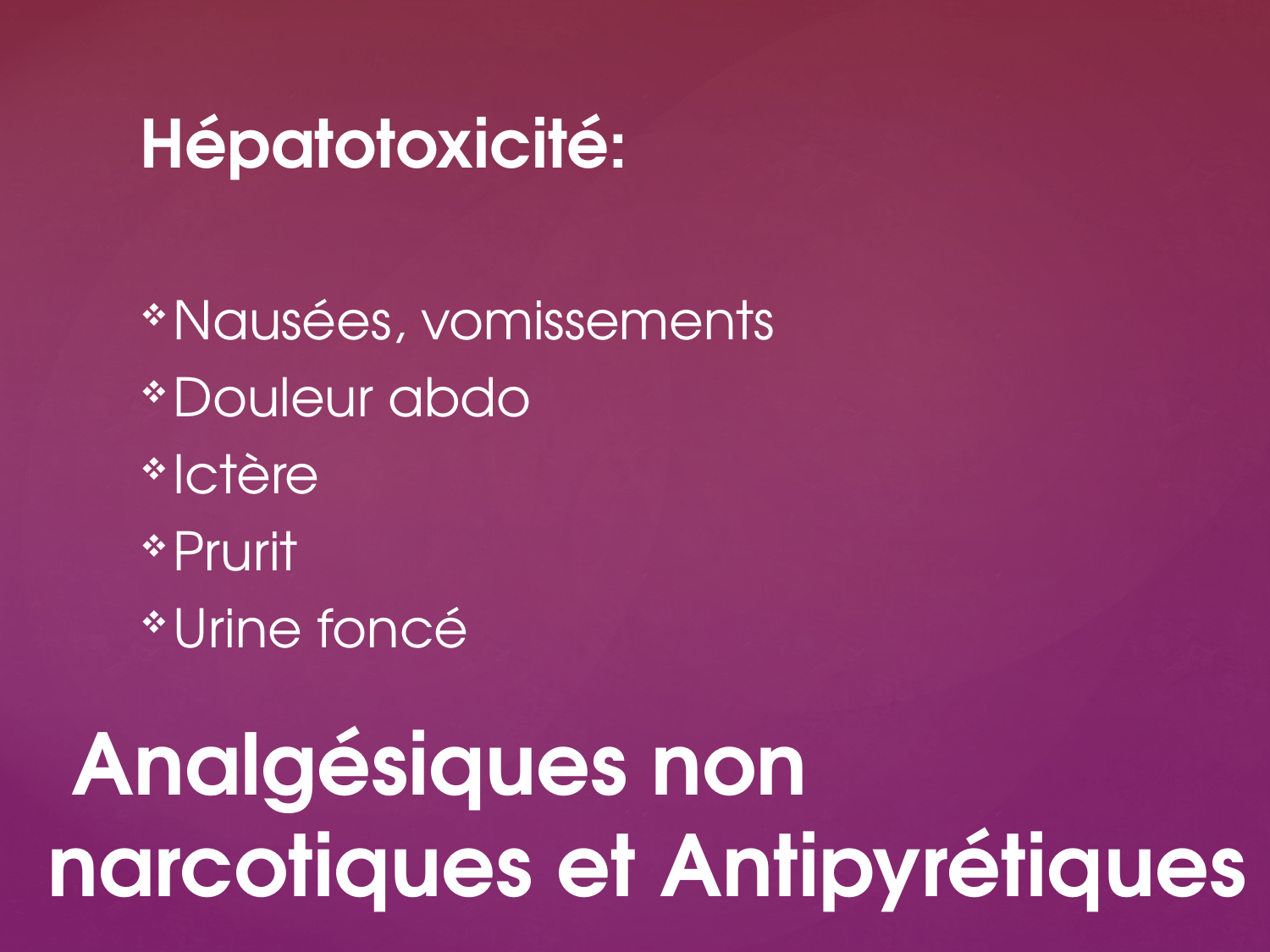

Hépatotoxicité:

Nausées, vomissements
Douleur abdo
Ictère
Prurit
Urine foncé

# Analgésiques non narcotiques et Antipyrétiques